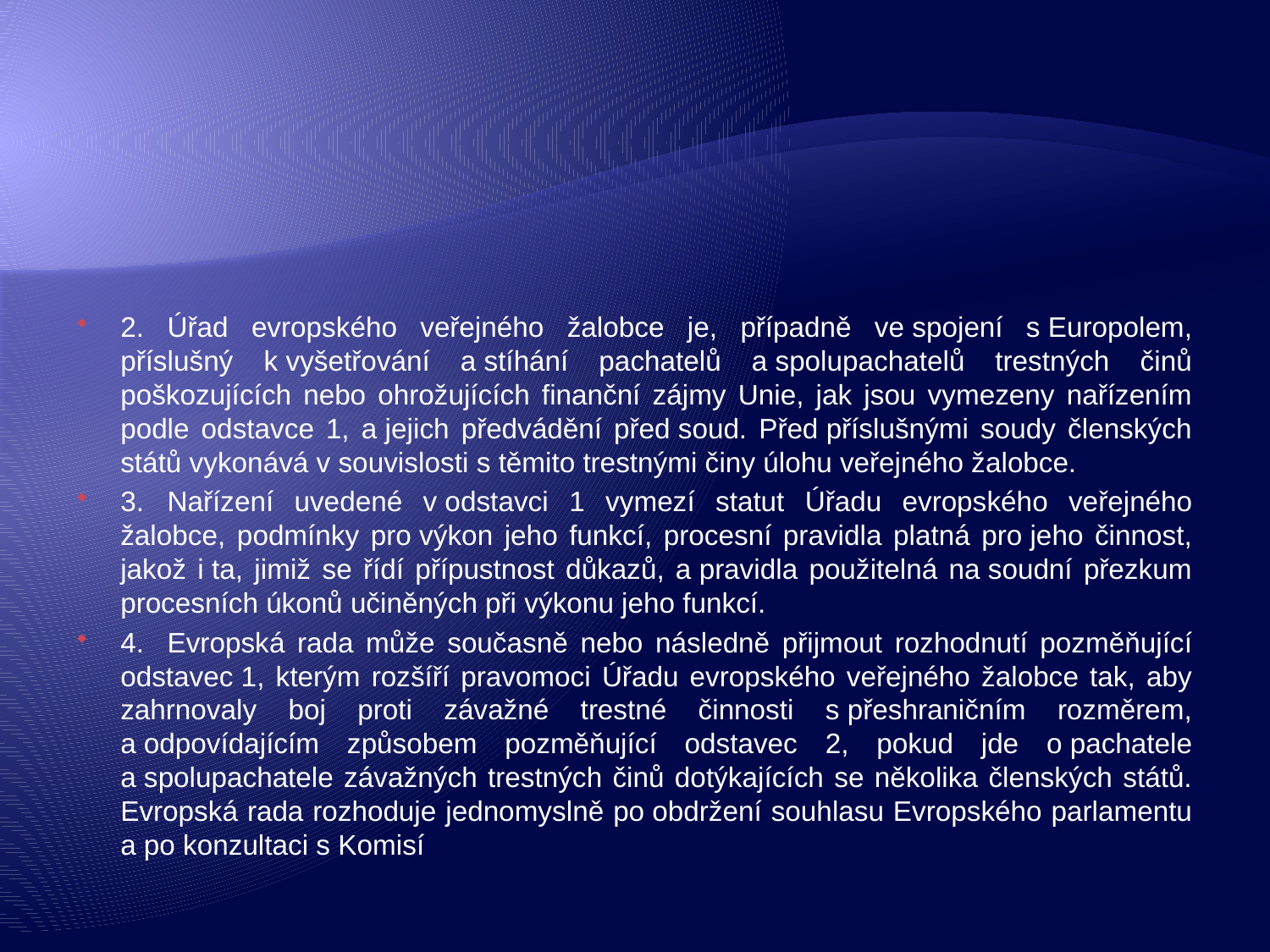

#
2.   Úřad evropského veřejného žalobce je, případně ve spojení s Europolem, příslušný k vyšetřování a stíhání pachatelů a spolupachatelů trestných činů poškozujících nebo ohrožujících finanční zájmy Unie, jak jsou vymezeny nařízením podle odstavce 1, a jejich předvádění před soud. Před příslušnými soudy členských států vykonává v souvislosti s těmito trestnými činy úlohu veřejného žalobce.
3.   Nařízení uvedené v odstavci 1 vymezí statut Úřadu evropského veřejného žalobce, podmínky pro výkon jeho funkcí, procesní pravidla platná pro jeho činnost, jakož i ta, jimiž se řídí přípustnost důkazů, a pravidla použitelná na soudní přezkum procesních úkonů učiněných při výkonu jeho funkcí.
4.   Evropská rada může současně nebo následně přijmout rozhodnutí pozměňující odstavec 1, kterým rozšíří pravomoci Úřadu evropského veřejného žalobce tak, aby zahrnovaly boj proti závažné trestné činnosti s přeshraničním rozměrem, a odpovídajícím způsobem pozměňující odstavec 2, pokud jde o pachatele a spolupachatele závažných trestných činů dotýkajících se několika členských států. Evropská rada rozhoduje jednomyslně po obdržení souhlasu Evropského parlamentu a po konzultaci s Komisí